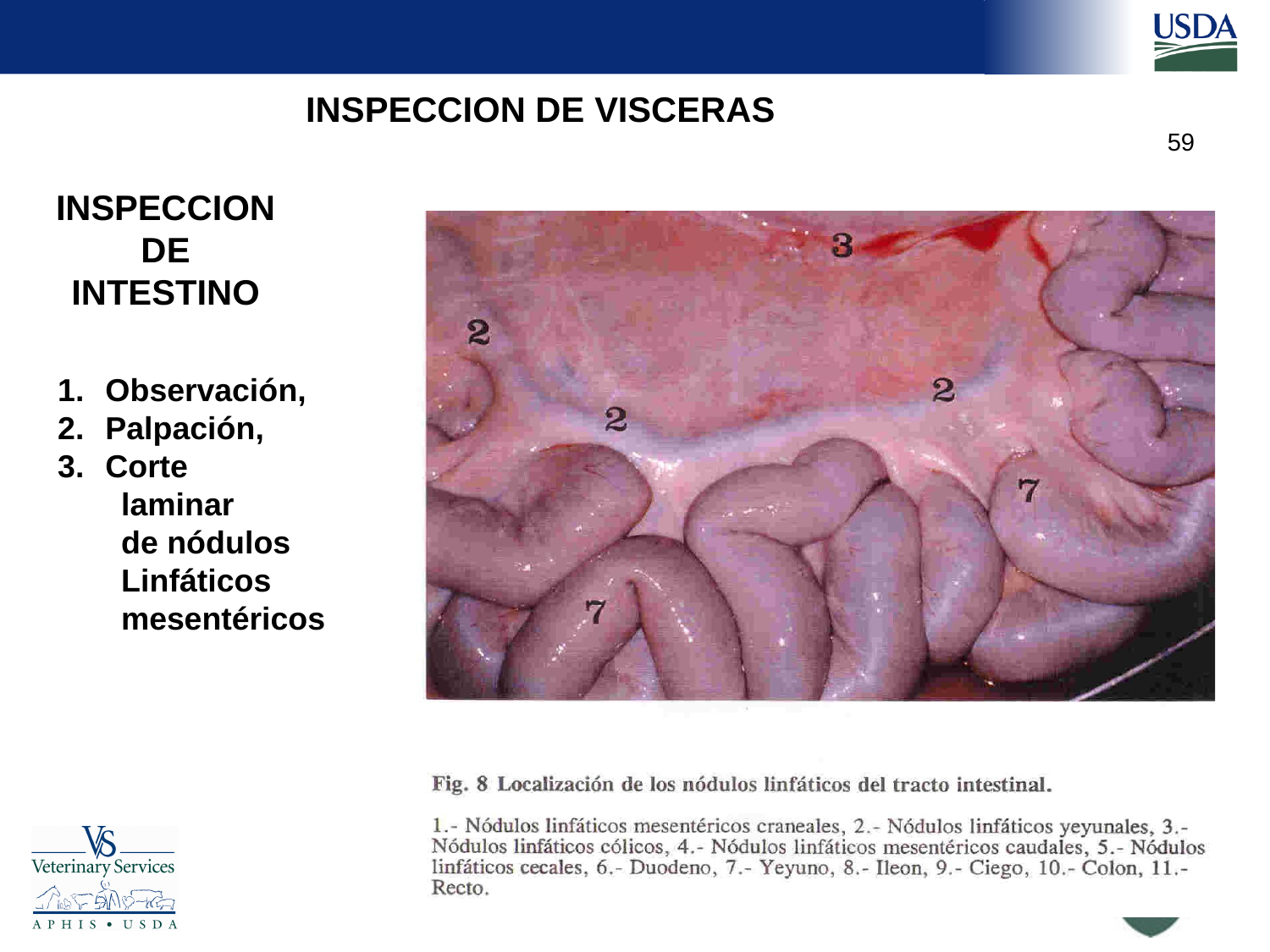

INSPECCION DE VISCERAS
59
INSPECCION DE INTESTINO

Observación,
Palpación,
Corte
laminar
de nódulos Linfáticos mesentéricos